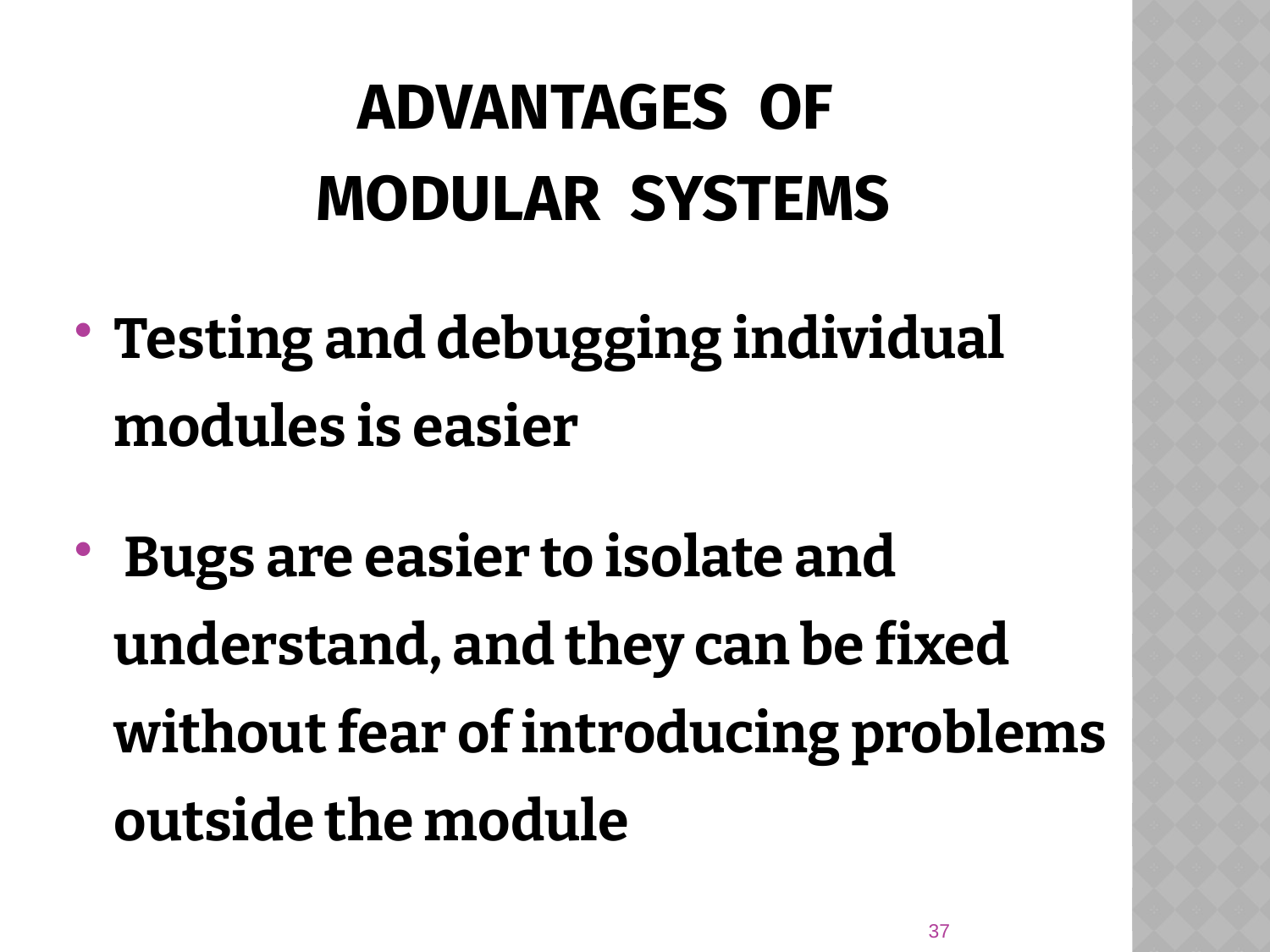

# Advantages  of Modular  Systems
Testing and debugging individual modules is easier

 Bugs are easier to isolate and understand, and they can be fixed without fear of introducing problems outside the module
37